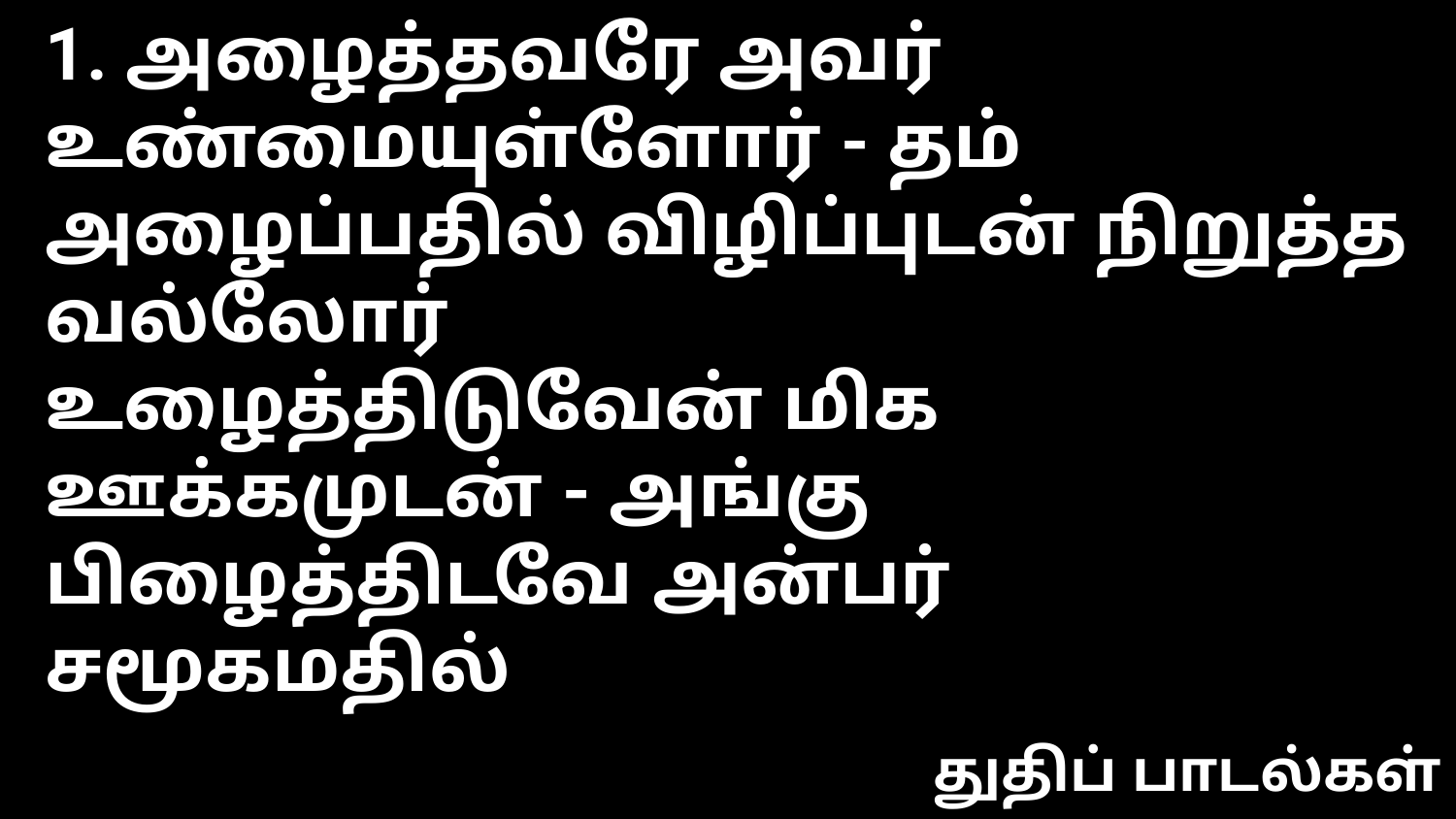

1. அழைத்தவரே அவர் உண்மையுள்ளோர் - தம்
அழைப்பதில் விழிப்புடன் நிறுத்த வல்லோர்
உழைத்திடுவேன் மிக ஊக்கமுடன் - அங்கு
பிழைத்திடவே அன்பர் சமூகமதில்

துதிப் பாடல்கள்